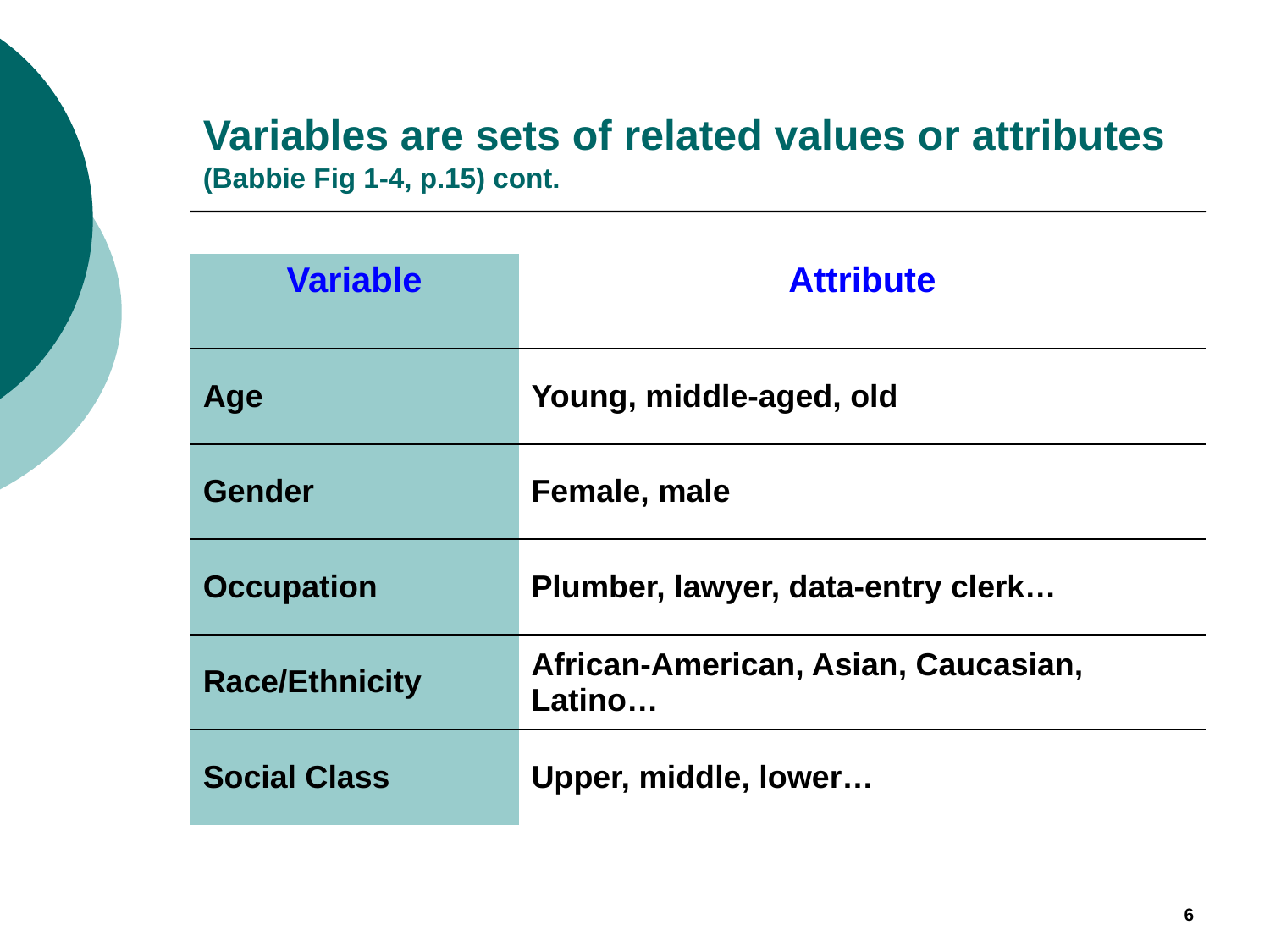

# Variables are sets of related values or attributes (Babbie Fig 1-4, p.15) cont.
| Variable | Attribute |
| --- | --- |
| Age | Young, middle-aged, old |
| Gender | Female, male |
| Occupation | Plumber, lawyer, data-entry clerk… |
| Race/Ethnicity | African-American, Asian, Caucasian, Latino… |
| Social Class | Upper, middle, lower… |
6